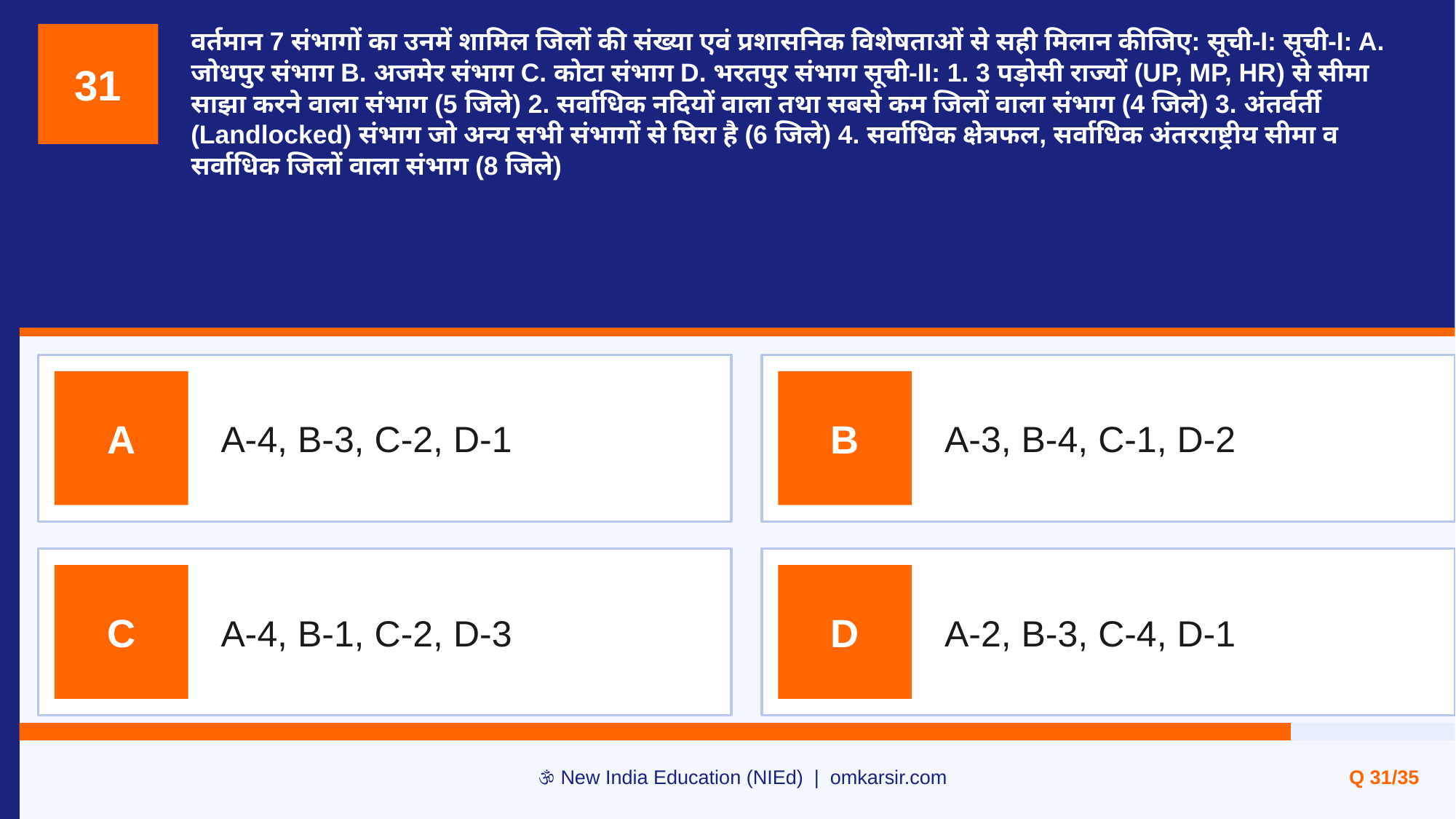

वर्तमान 7 संभागों का उनमें शामिल जिलों की संख्या एवं प्रशासनिक विशेषताओं से सही मिलान कीजिए: सूची-I: सूची-I: A. जोधपुर संभाग B. अजमेर संभाग C. कोटा संभाग D. भरतपुर संभाग सूची-II: 1. 3 पड़ोसी राज्यों (UP, MP, HR) से सीमा साझा करने वाला संभाग (5 जिले) 2. सर्वाधिक नदियों वाला तथा सबसे कम जिलों वाला संभाग (4 जिले) 3. अंतर्वर्ती (Landlocked) संभाग जो अन्य सभी संभागों से घिरा है (6 जिले) 4. सर्वाधिक क्षेत्रफल, सर्वाधिक अंतरराष्ट्रीय सीमा व सर्वाधिक जिलों वाला संभाग (8 जिले)
31

A-4, B-3, C-2, D-1
A-3, B-4, C-1, D-2
A
B

A-4, B-1, C-2, D-3
A-2, B-3, C-4, D-1
C
D

🕉️ New India Education (NIEd)  |  omkarsir.com
Q 31/35